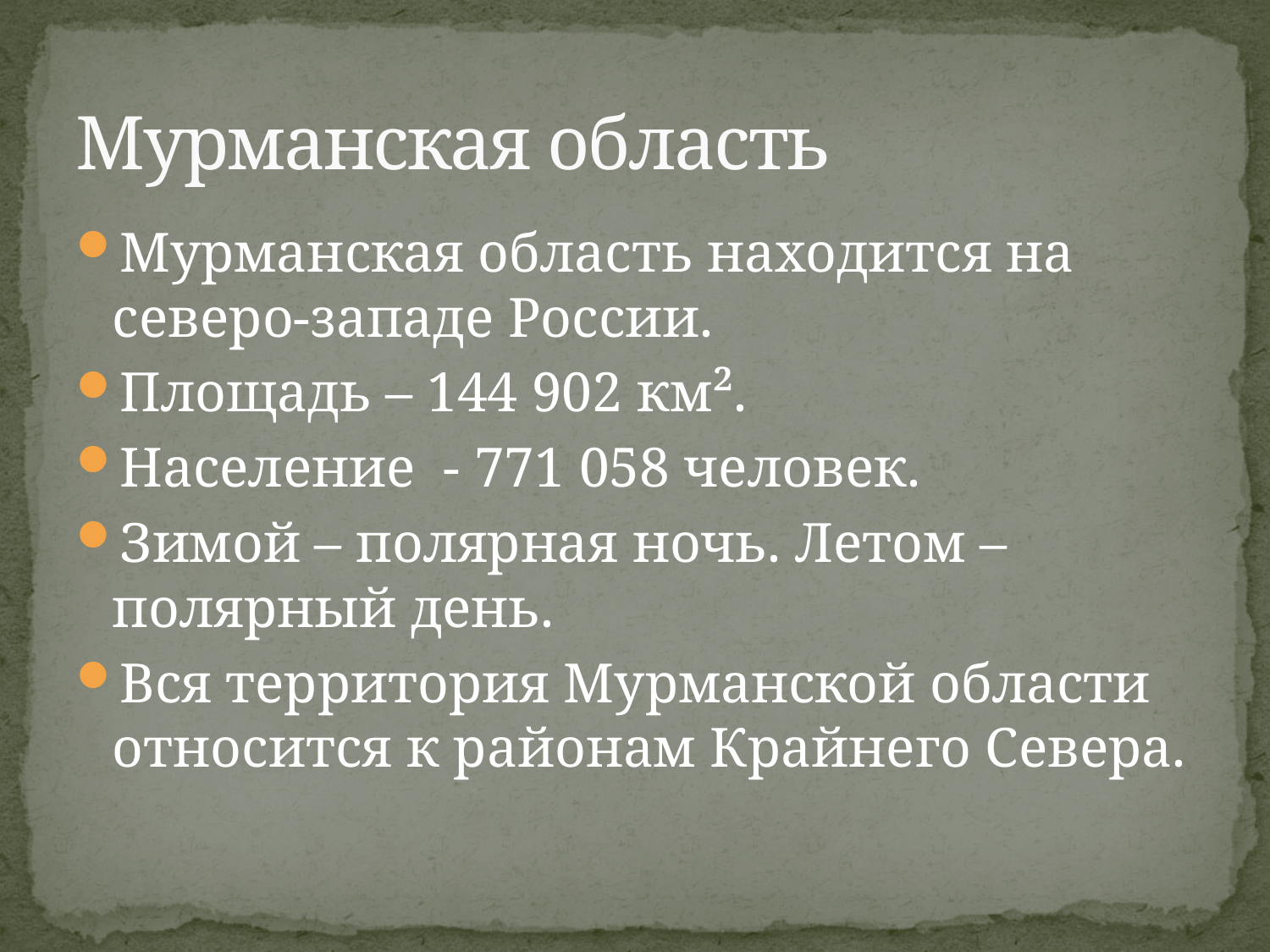

# Мурманская область
Мурманская область находится на северо-западе России.
Площадь – 144 902 км².
Население  - 771 058 человек.
Зимой – полярная ночь. Летом – полярный день.
Вся территория Мурманской области относится к районам Крайнего Севера.